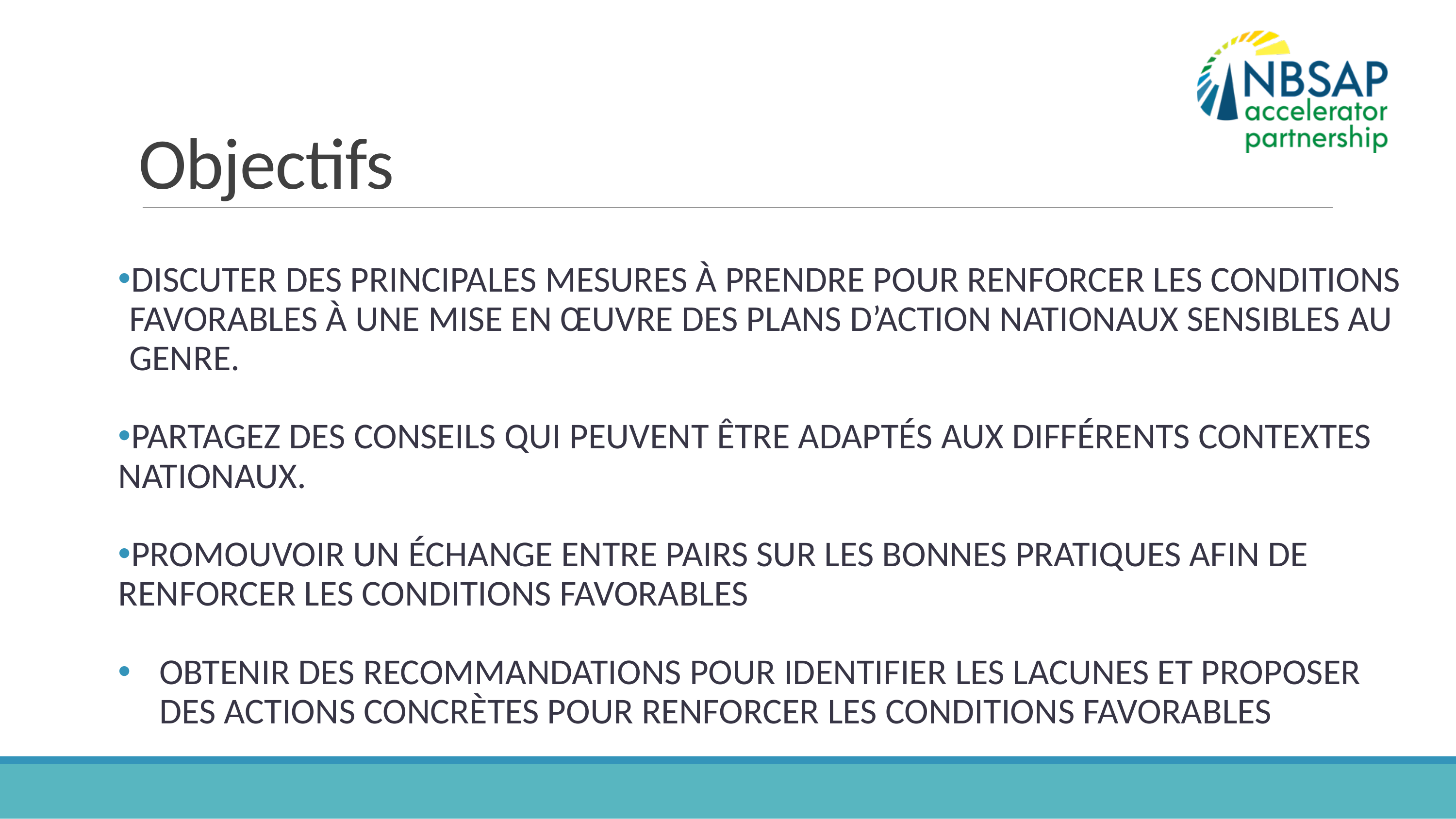

# Objectifs
Discuter des principales mesures à prendre pour renforcer les conditions favorables à une mise en œuvre des plans d’action nationaux sensibles au genre.

Partagez des conseils qui peuvent être adaptés aux différents contextes nationaux.

Promouvoir un échange entre pairs sur les bonnes pratiques afin de renforcer les conditions favorables

Obtenir des recommandations pour identifier les lacunes et proposer des actions concrètes pour renforcer les conditions favorables